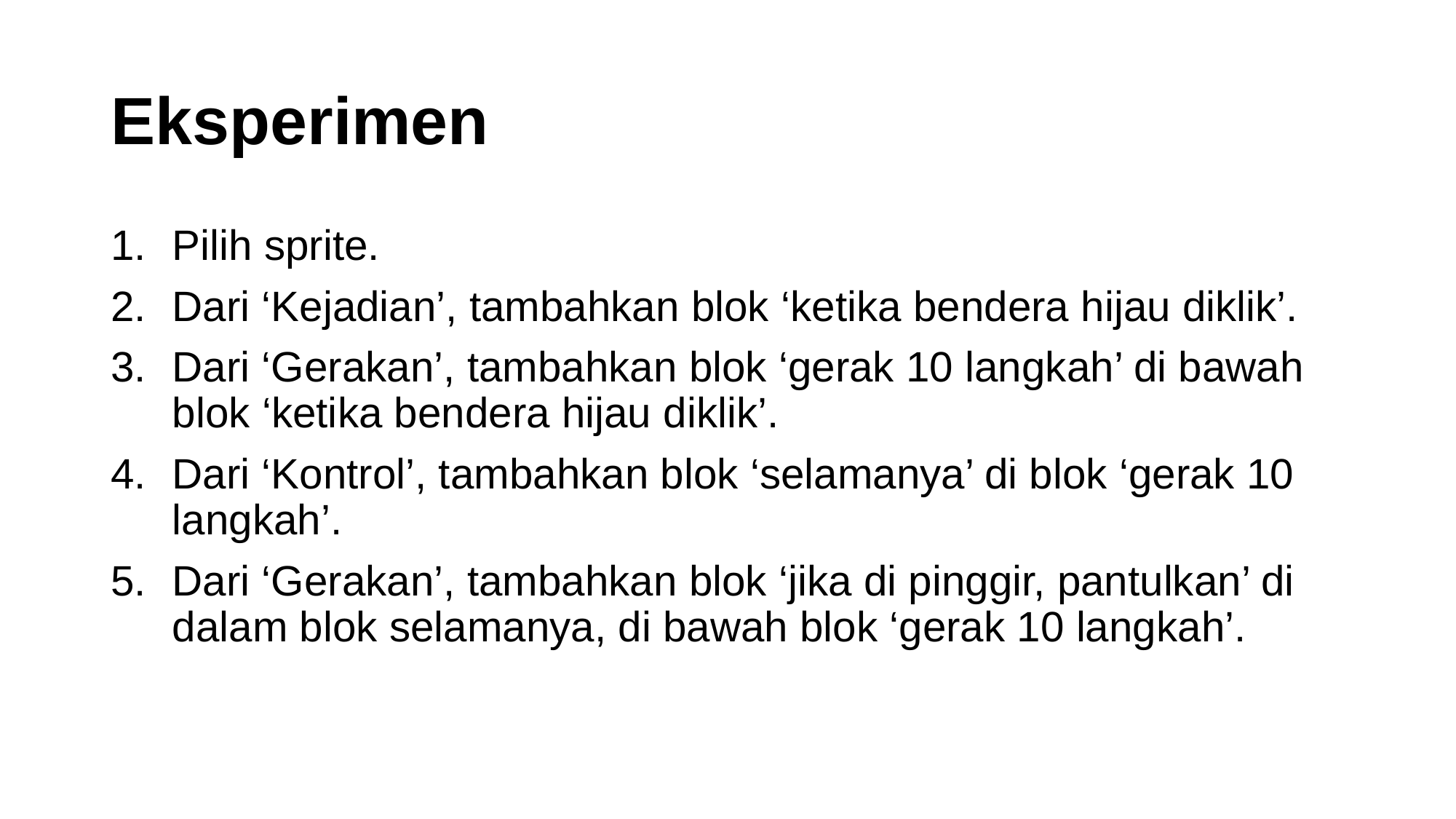

# Eksperimen
Pilih sprite.
Dari ‘Kejadian’, tambahkan blok ‘ketika bendera hijau diklik’.
Dari ‘Gerakan’, tambahkan blok ‘gerak 10 langkah’ di bawah blok ‘ketika bendera hijau diklik’.
Dari ‘Kontrol’, tambahkan blok ‘selamanya’ di blok ‘gerak 10 langkah’.
Dari ‘Gerakan’, tambahkan blok ‘jika di pinggir, pantulkan’ di dalam blok selamanya, di bawah blok ‘gerak 10 langkah’.